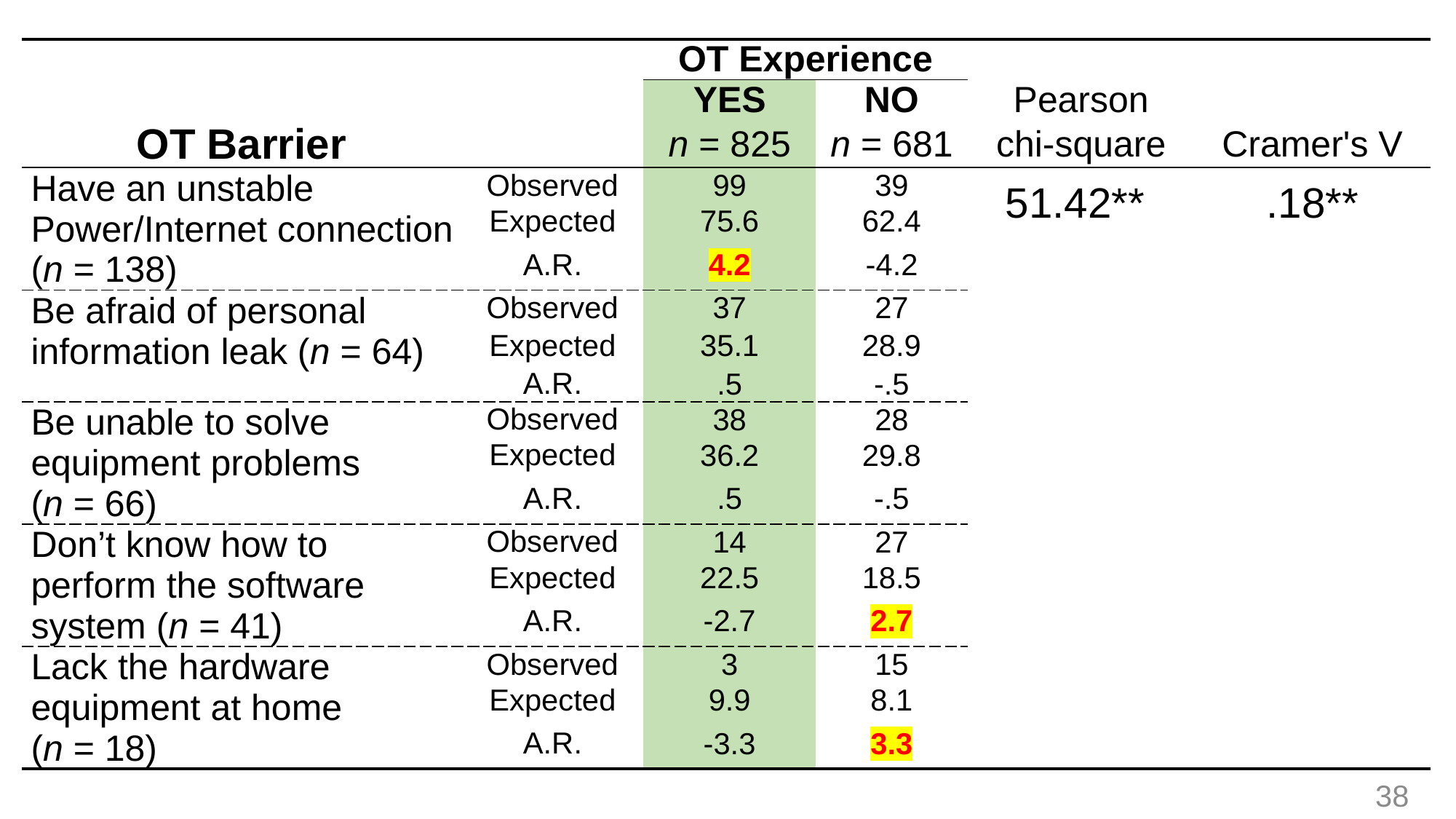

|  |  | OT Experience |  |  |  |
| --- | --- | --- | --- | --- | --- |
|  |  | YES | NO | Pearson |  |
| OT Barrier |  | n = 825 | n = 681 | chi-square | Cramer's V |
| Have an unstable Power/Internet connection (n = 138) | Observed | 99 | 39 | 51.42\*\* | .18\*\* |
|  | Expected | 75.6 | 62.4 |  |  |
|  | A.R. | 4.2 | -4.2 |  |  |
| Be afraid of personal information leak (n = 64) | Observed | 37 | 27 |  |  |
|  | Expected | 35.1 | 28.9 |  |  |
|  | A.R. | .5 | -.5 |  |  |
| Be unable to solve equipment problems (n = 66) | Observed | 38 | 28 |  |  |
|  | Expected | 36.2 | 29.8 |  |  |
|  | A.R. | .5 | -.5 |  |  |
| Don’t know how to perform the software system (n = 41) | Observed | 14 | 27 |  |  |
|  | Expected | 22.5 | 18.5 |  |  |
|  | A.R. | -2.7 | 2.7 |  |  |
| Lack the hardware equipment at home (n = 18) | Observed | 3 | 15 |  |  |
|  | Expected | 9.9 | 8.1 |  |  |
|  | A.R. | -3.3 | 3.3 |  |  |
38